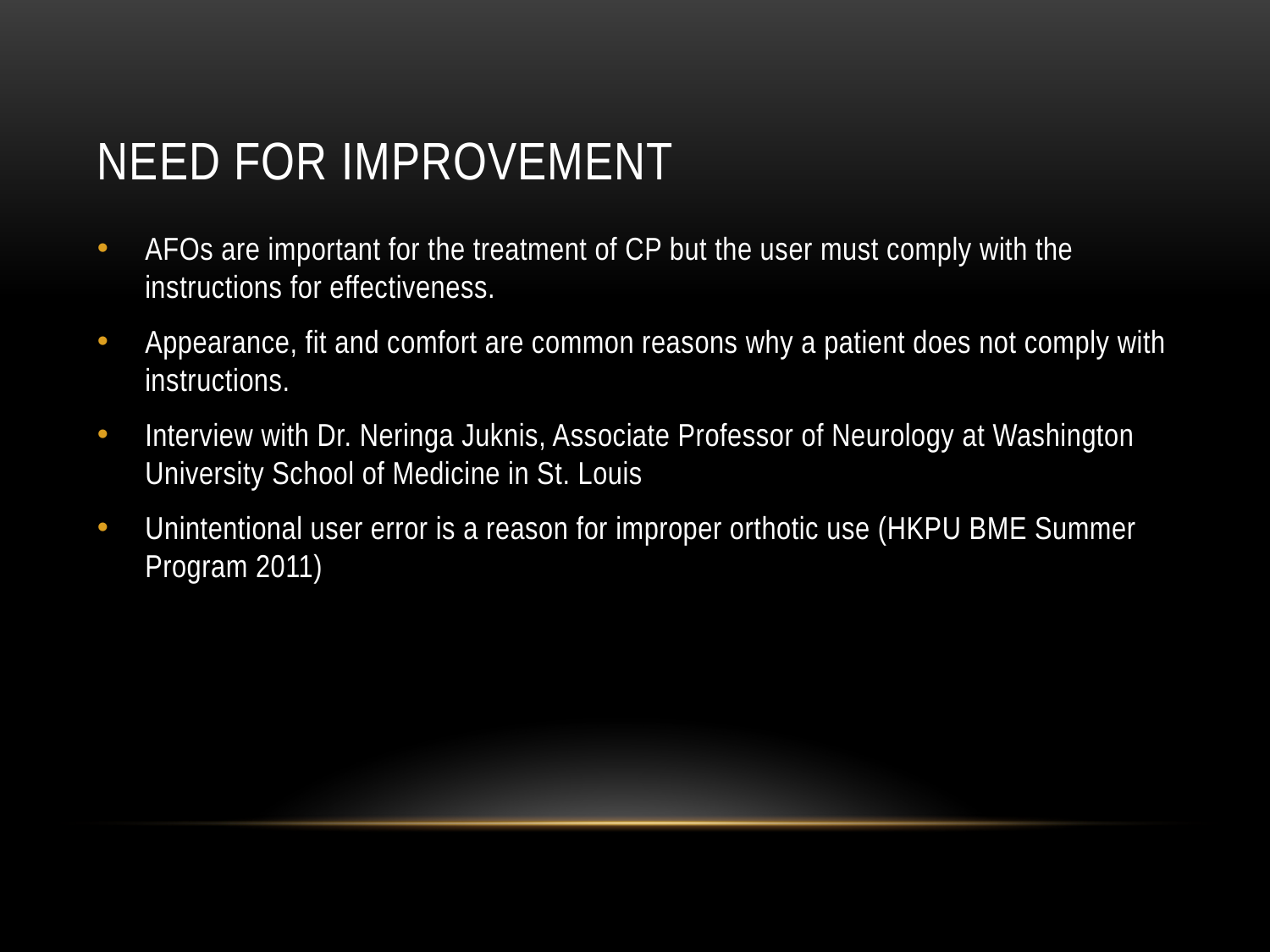

# Need for improvement
AFOs are important for the treatment of CP but the user must comply with the instructions for effectiveness.
Appearance, fit and comfort are common reasons why a patient does not comply with instructions.
Interview with Dr. Neringa Juknis, Associate Professor of Neurology at Washington University School of Medicine in St. Louis
Unintentional user error is a reason for improper orthotic use (HKPU BME Summer Program 2011)